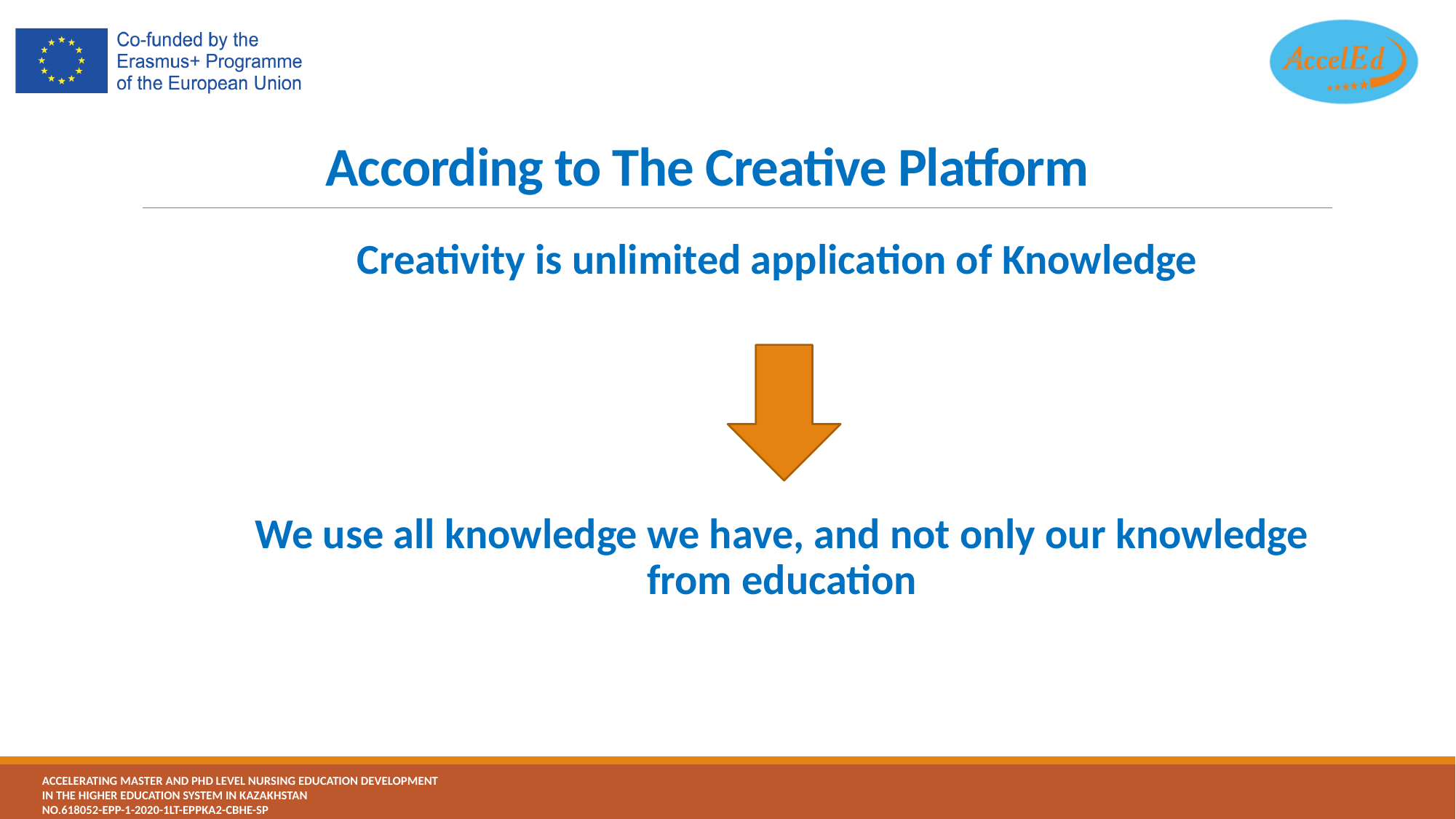

# According to The Creative Platform
Creativity is unlimited application of Knowledge

We use all knowledge we have, and not only our knowledge from education